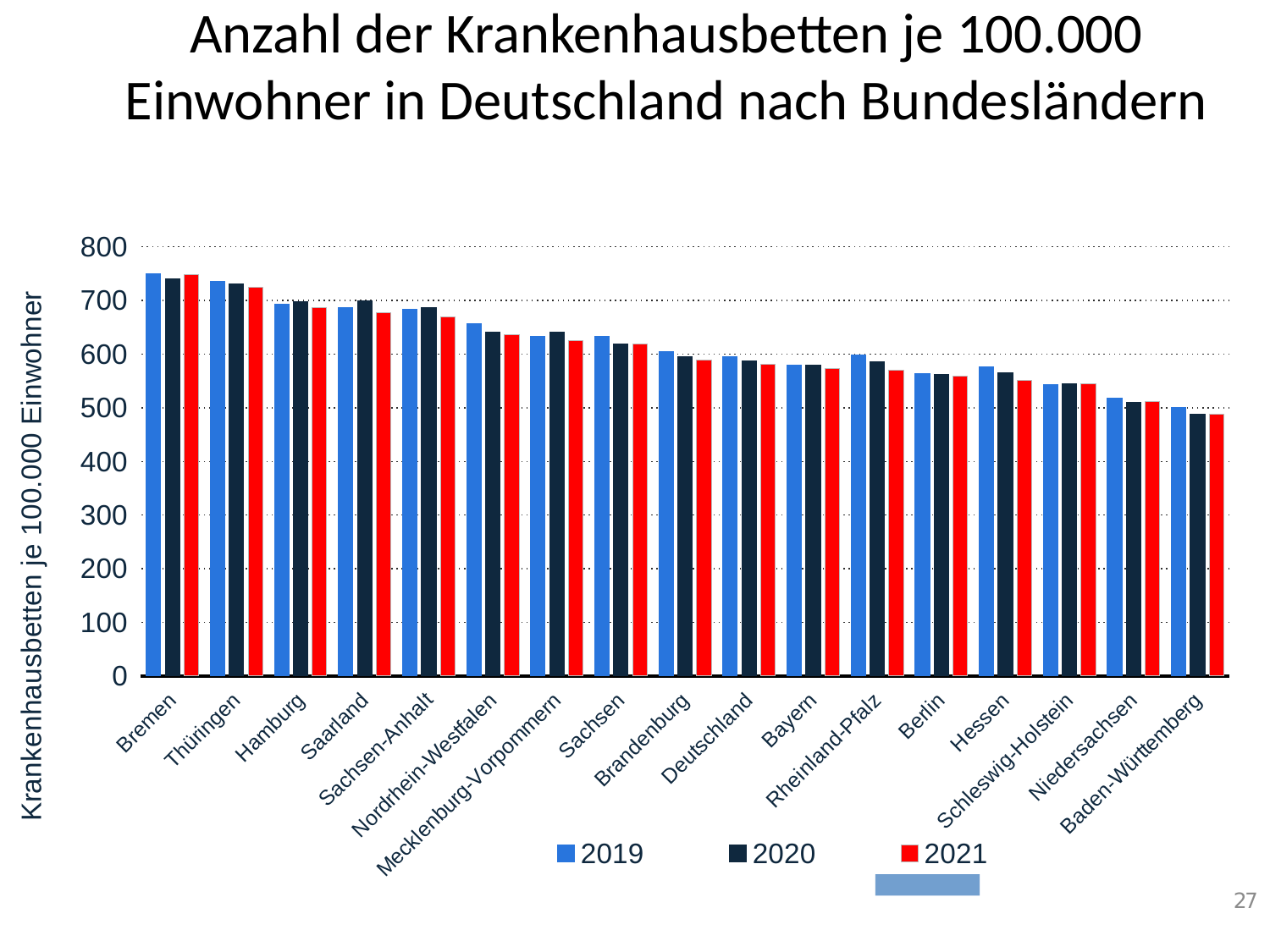

# Anzahl der Krankenhausbetten je 100.000 Einwohner in Deutschland nach Bundesländern

### Chart

| Category | 2019 | 2020 | 2021 |
|---|---|---|---|
| Bremen | 749.2 | 740.5 | 747.9 |
| Thüringen | 736.3 | 731.0 | 725.0 |
| Hamburg | 693.6 | 697.2 | 687.0 |
| Saarland | 686.0 | 698.6 | 676.5 |
| Sachsen-Anhalt | 683.8 | 686.4 | 669.3 |
| Nordrhein-Westfalen | 657.0 | 640.7 | 636.9 |
| Mecklenburg-Vorpommern | 633.3 | 640.5 | 624.5 |
| Sachsen | 632.5 | 618.8 | 618.6 |
| Brandenburg | 604.2 | 594.5 | 588.3 |
| Deutschland | 594.9 | 586.6 | 581.3 |
| Bayern | 579.6 | 579.0 | 573.2 |
| Rheinland-Pfalz | 597.9 | 585.2 | 569.8 |
| Berlin | 564.3 | 561.4 | 558.4 |
| Hessen | 576.5 | 565.3 | 551.7 |
| Schleswig-Holstein | 543.4 | 544.6 | 544.6 |
| Niedersachsen | 518.0 | 510.7 | 511.4 |
| Baden-Württemberg | 500.3 | 488.0 | 487.5 |

27